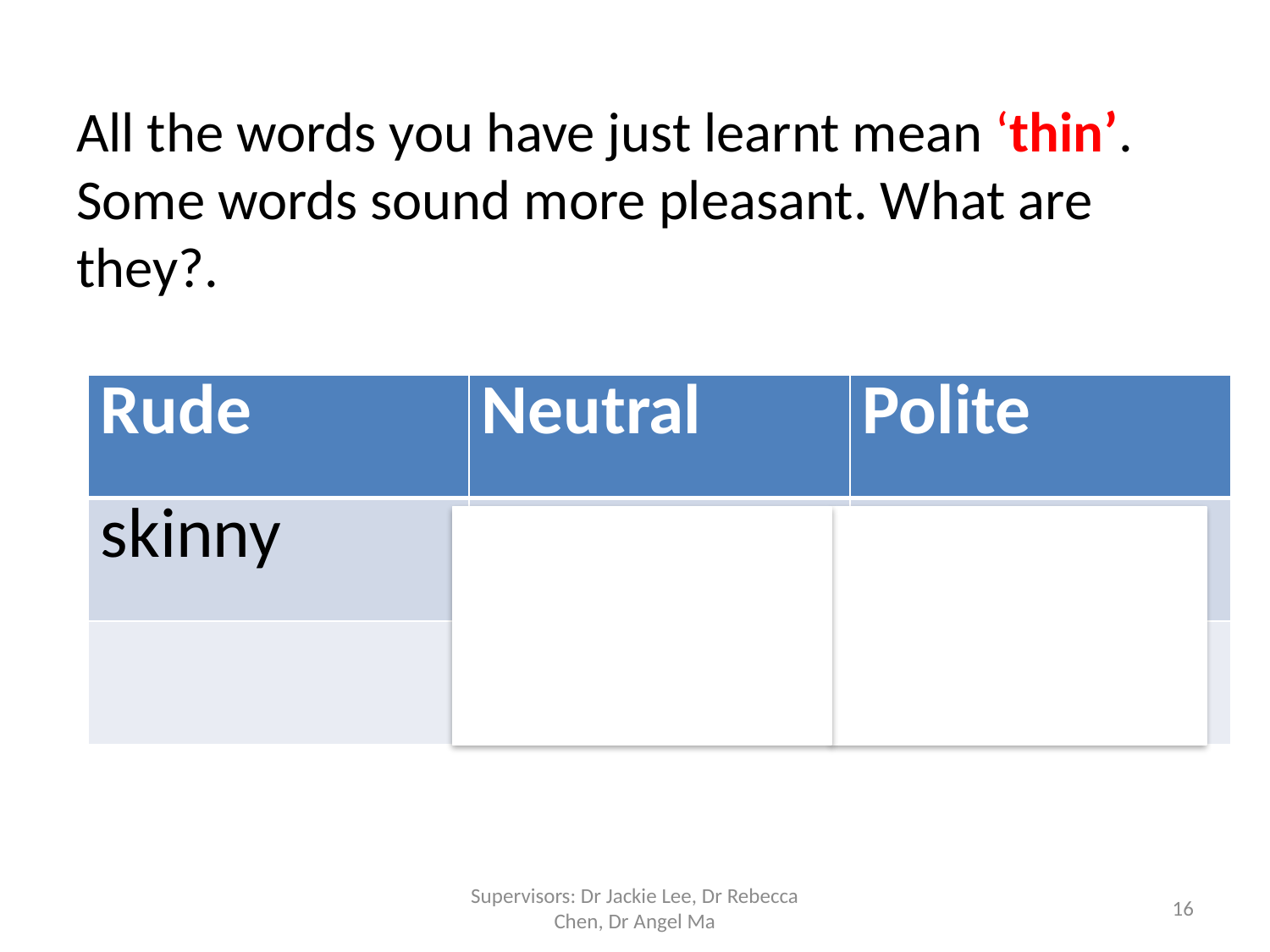

# All the words you have just learnt mean ‘thin’. Some words sound more pleasant. What are they?.
| Rude | Neutral | Polite |
| --- | --- | --- |
| skinny | thin | lean |
|  |  | slim |

Supervisors: Dr Jackie Lee, Dr Rebecca Chen, Dr Angel Ma
16